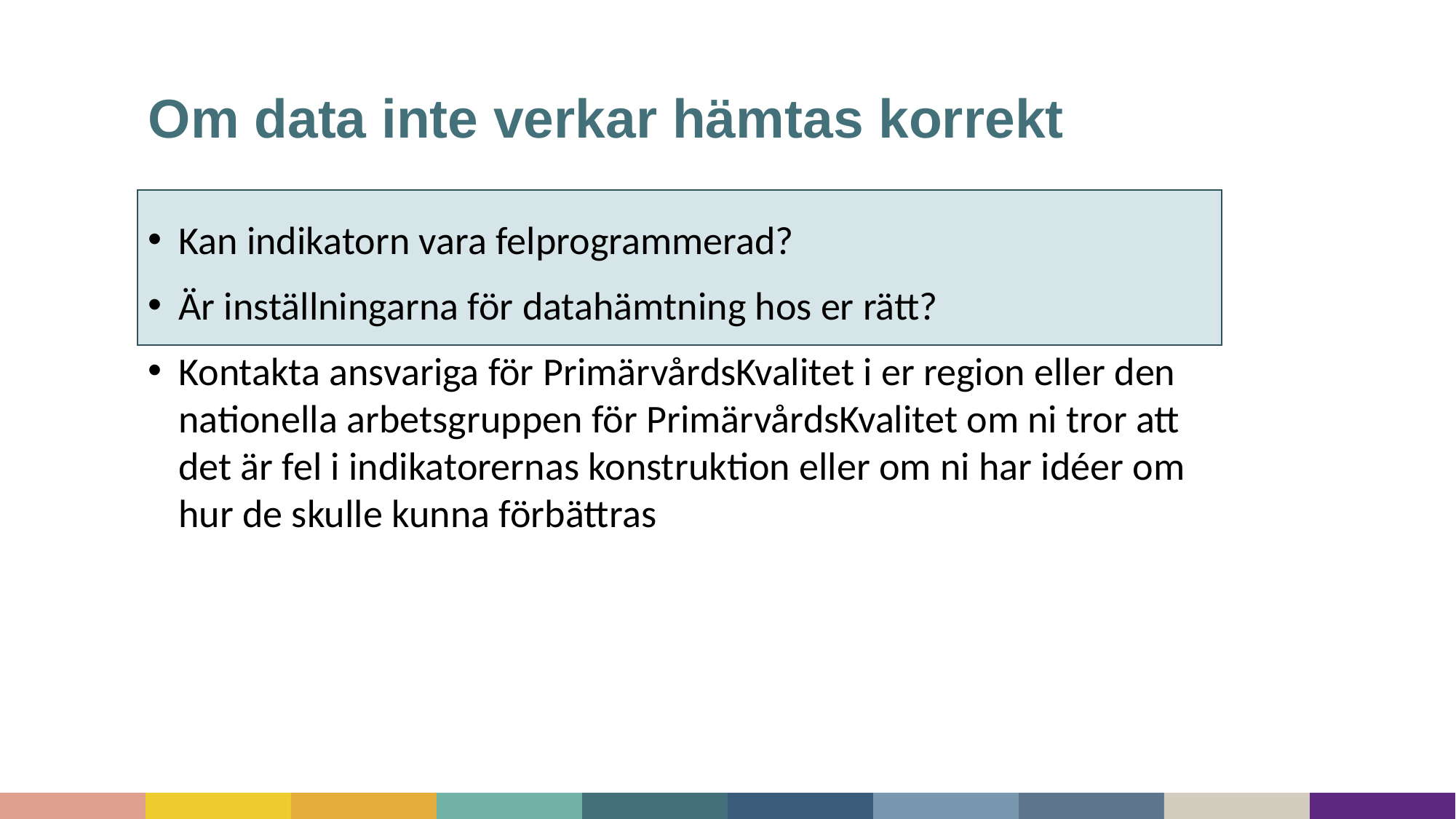

# Om data inte verkar hämtas korrekt

Kan indikatorn vara felprogrammerad?
Är inställningarna för datahämtning hos er rätt?
Kontakta ansvariga för PrimärvårdsKvalitet i er region eller den nationella arbetsgruppen för PrimärvårdsKvalitet om ni tror att det är fel i indikatorernas konstruktion eller om ni har idéer om hur de skulle kunna förbättras